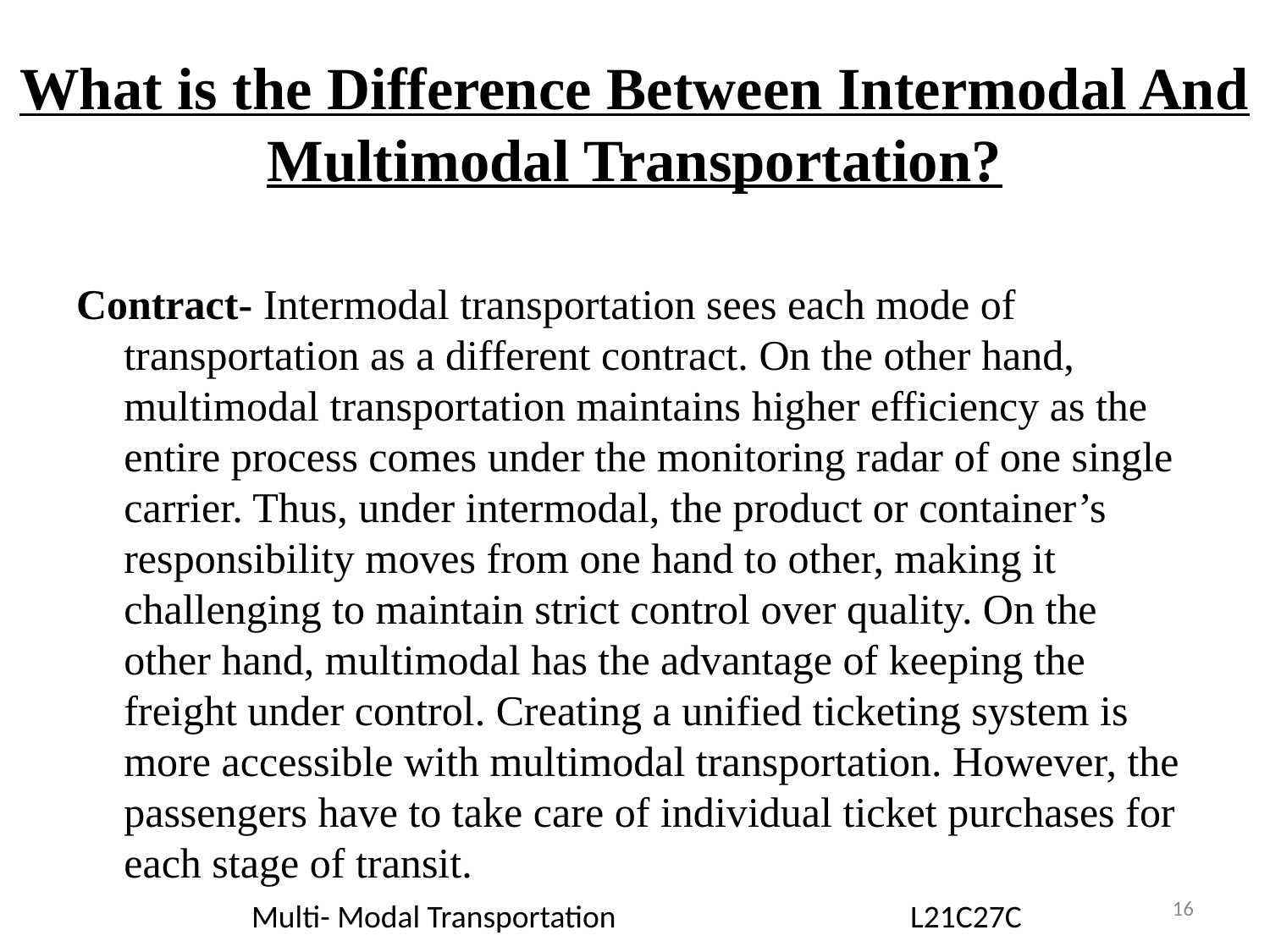

# What is the Difference Between Intermodal And Multimodal Transportation?
Contract- Intermodal transportation sees each mode of transportation as a different contract. On the other hand, multimodal transportation maintains higher efficiency as the entire process comes under the monitoring radar of one single carrier. Thus, under intermodal, the product or container’s responsibility moves from one hand to other, making it challenging to maintain strict control over quality. On the other hand, multimodal has the advantage of keeping the freight under control. Creating a unified ticketing system is more accessible with multimodal transportation. However, the passengers have to take care of individual ticket purchases for each stage of transit.
16
Multi- Modal Transportation                                         L21C27C